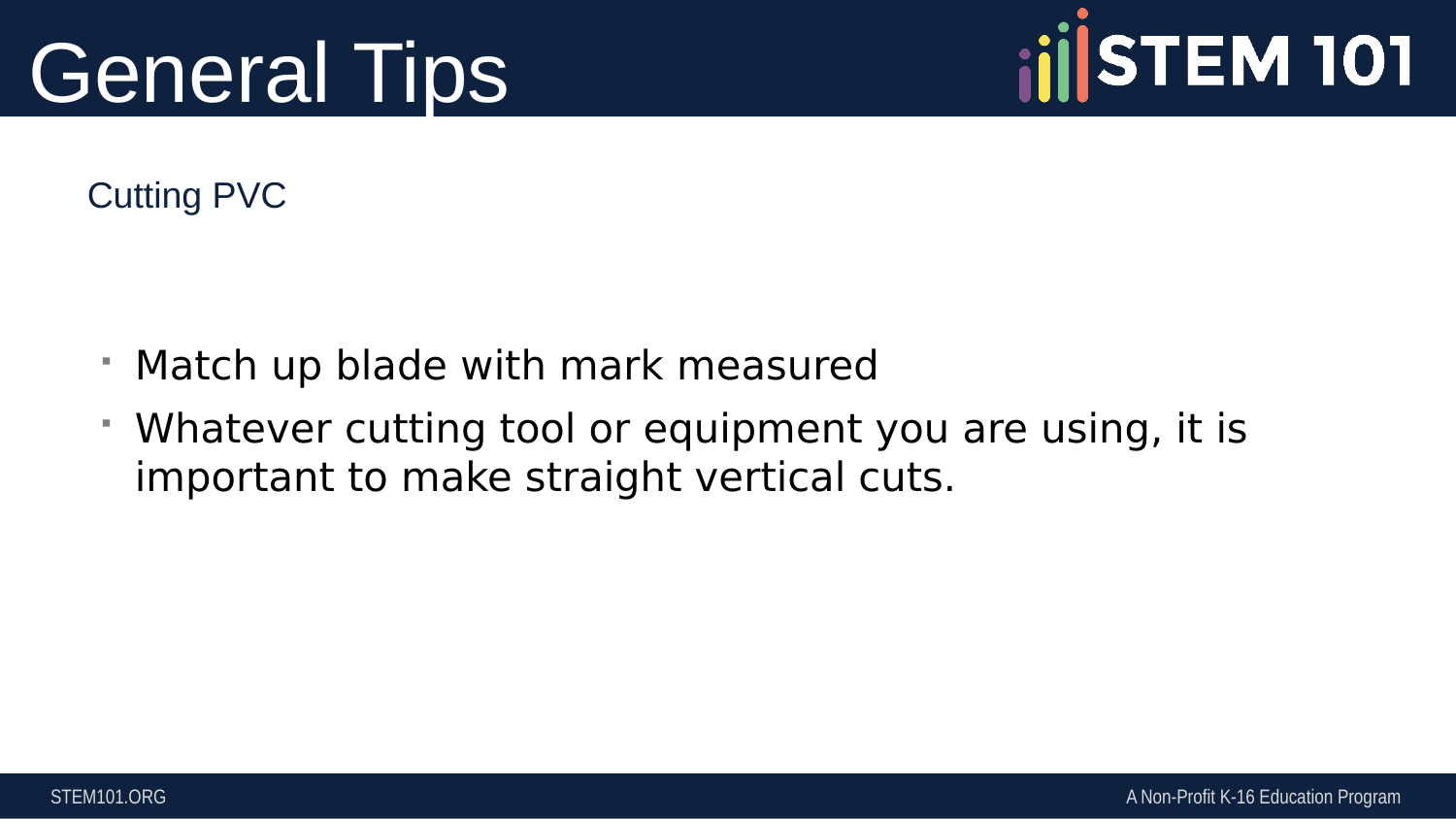

General Tips
# Cutting PVC
Match up blade with mark measured
Whatever cutting tool or equipment you are using, it is important to make straight vertical cuts.